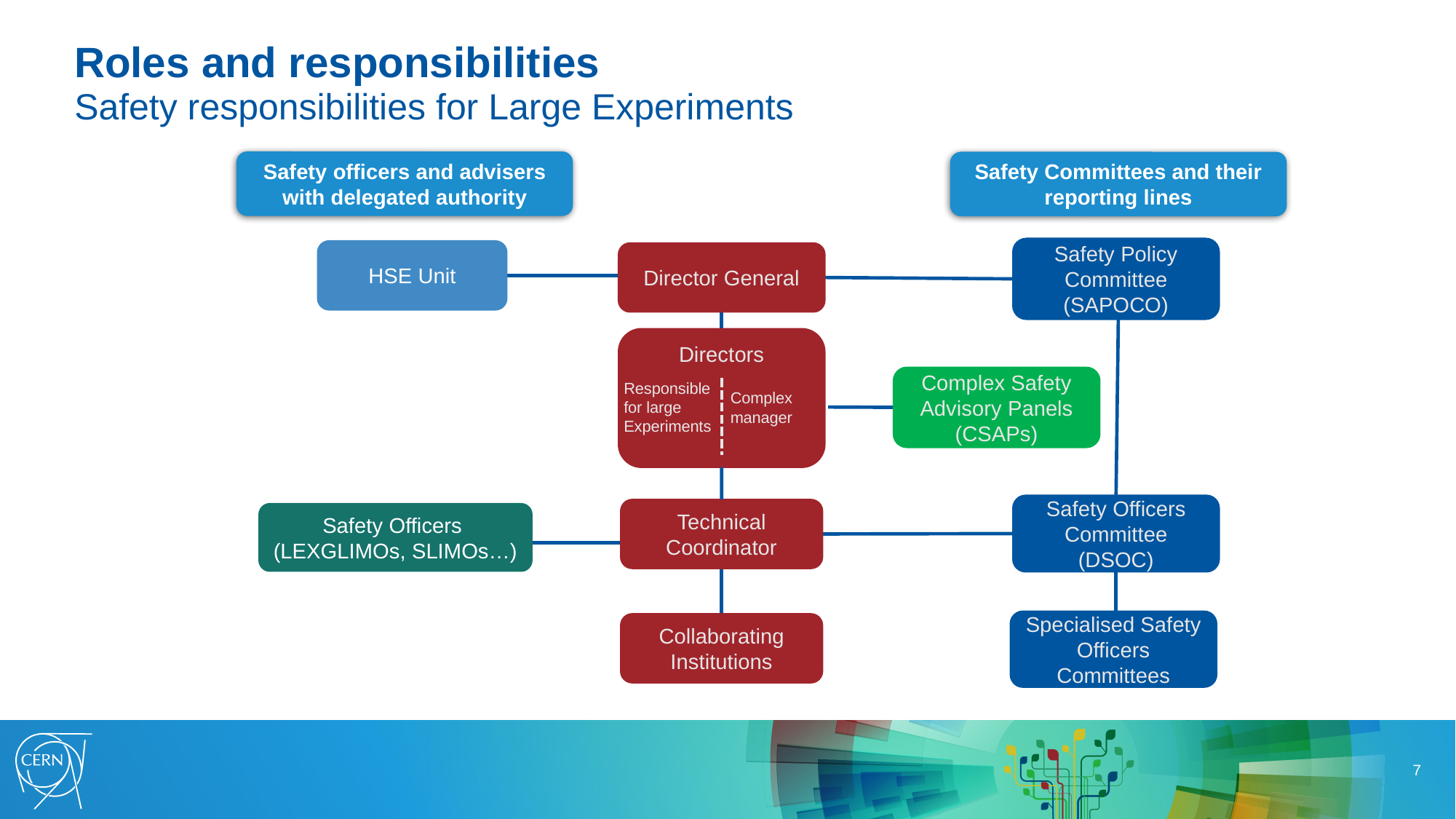

Roles and responsibilities
Safety responsibilities for Large Experiments
Safety officers and advisers with delegated authority
Safety Committees and their reporting lines
Safety Policy
Committee (SAPOCO)
HSE Unit
Director General
Directors
Responsible
for large Experiments
Complex manager
Complex Safety
Advisory Panels (CSAPs)
Safety Officers Committee (DSOC)
Technical Coordinator
Safety Officers
(LEXGLIMOs, SLIMOs…)
Specialised Safety Officers Committees
Collaborating Institutions
7